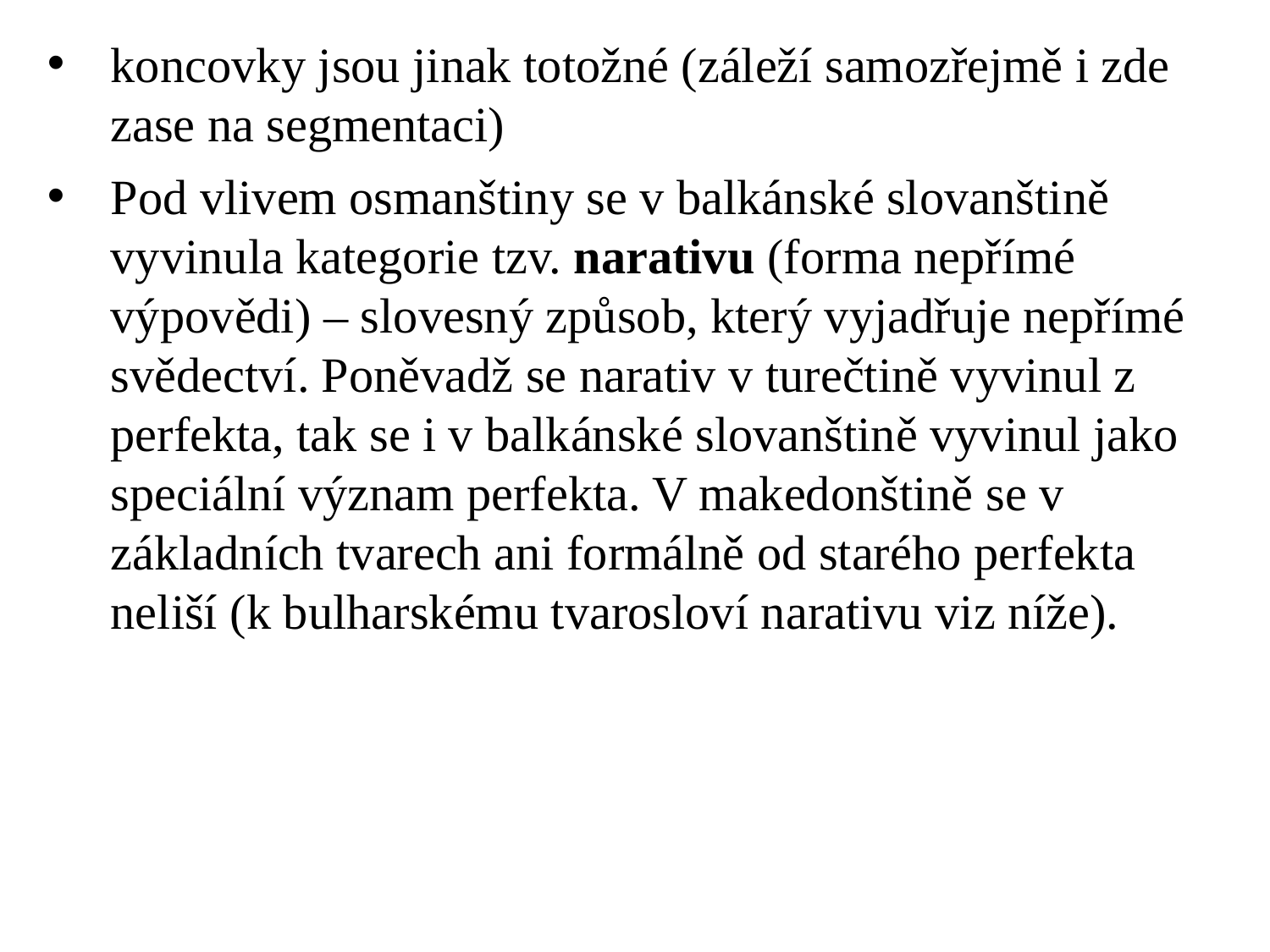

# koncovky jsou jinak totožné (záleží samozřejmě i zde zase na segmentaci)
Pod vlivem osmanštiny se v balkánské slovanštině vyvinula kategorie tzv. narativu (forma nepřímé výpovědi) – slovesný způsob, který vyjadřuje nepřímé svědectví. Poněvadž se narativ v turečtině vyvinul z perfekta, tak se i v balkánské slovanštině vyvinul jako speciální význam perfekta. V makedonštině se v základních tvarech ani formálně od starého perfekta neliší (k bulharskému tvarosloví narativu viz níže).